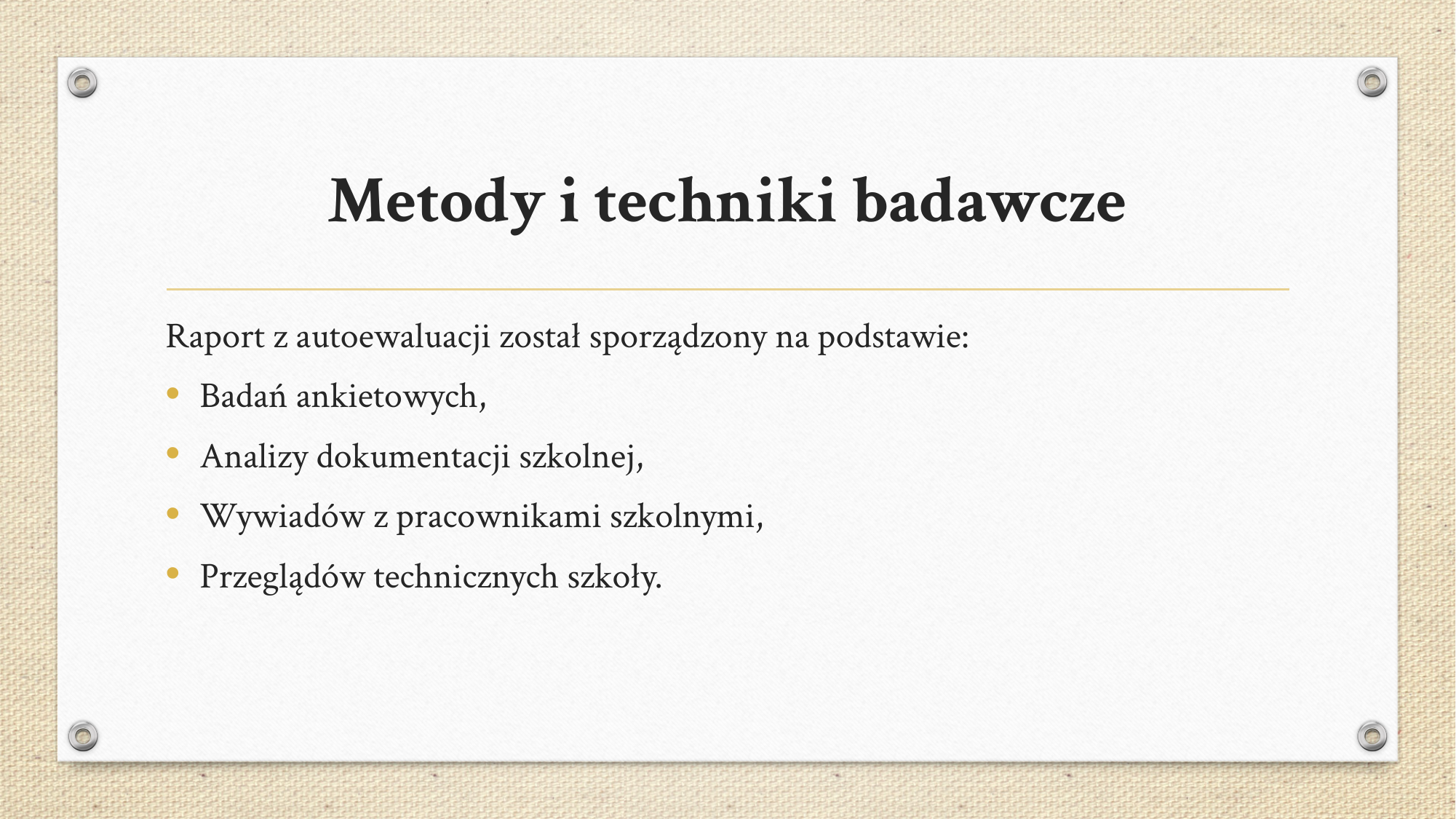

# Metody i techniki badawcze
Raport z autoewaluacji został sporządzony na podstawie:
Badań ankietowych,
Analizy dokumentacji szkolnej,
Wywiadów z pracownikami szkolnymi,
Przeglądów technicznych szkoły.